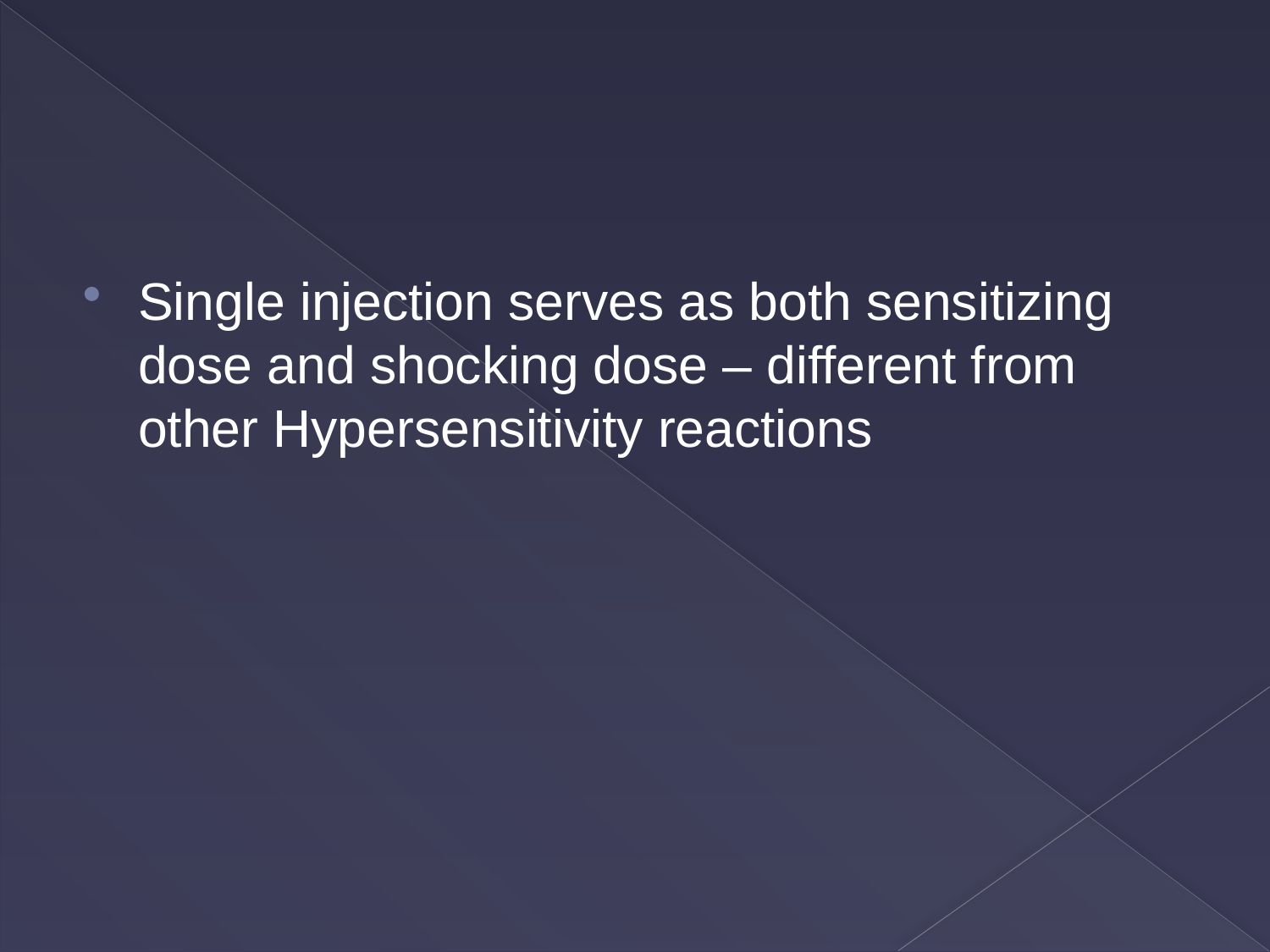

#
Single injection serves as both sensitizing dose and shocking dose – different from other Hypersensitivity reactions